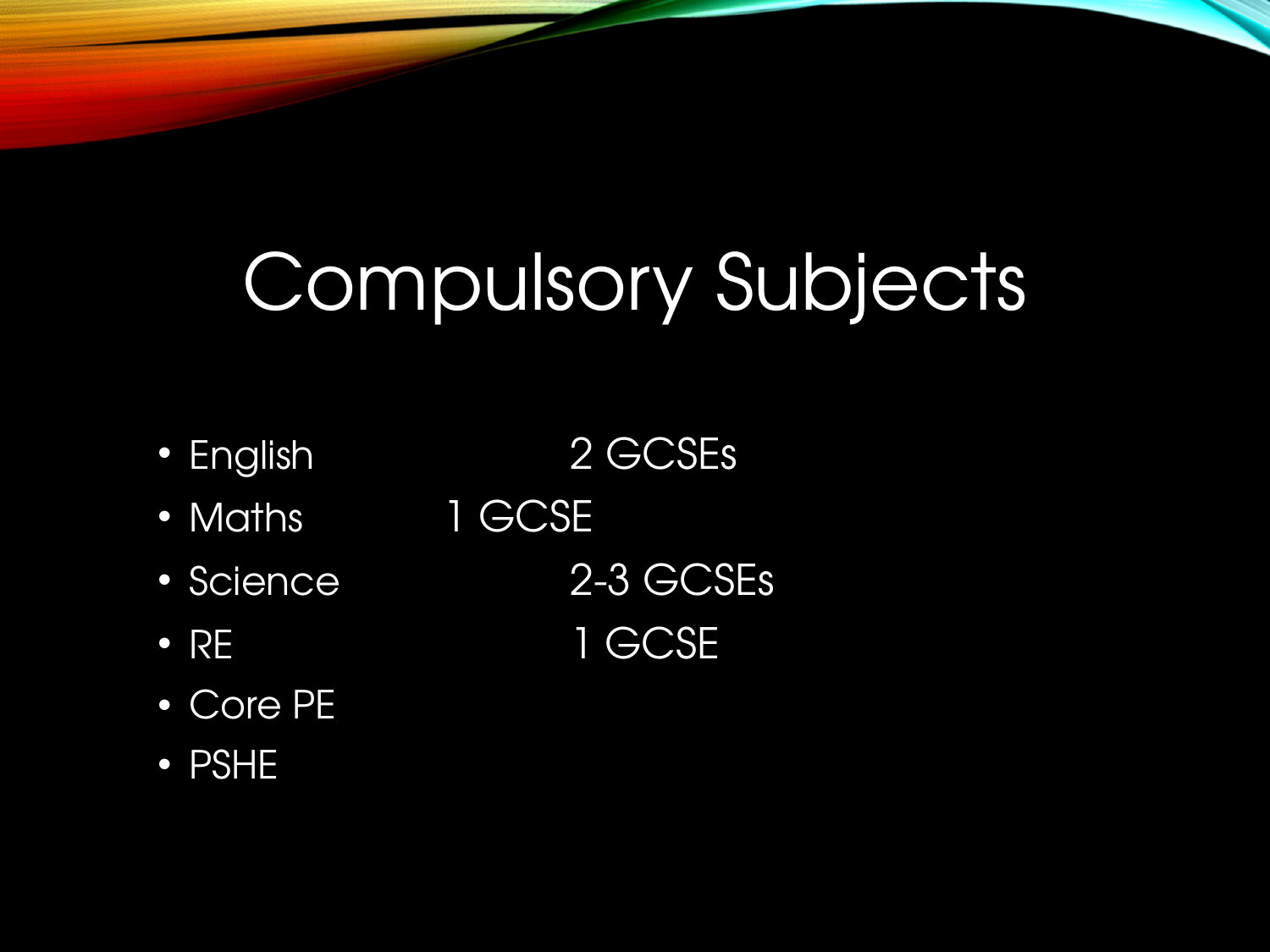

Compulsory Subjects
English 		2 GCSEs
Maths 		1 GCSE
Science		2-3 GCSEs
RE			1 GCSE
Core PE
PSHE